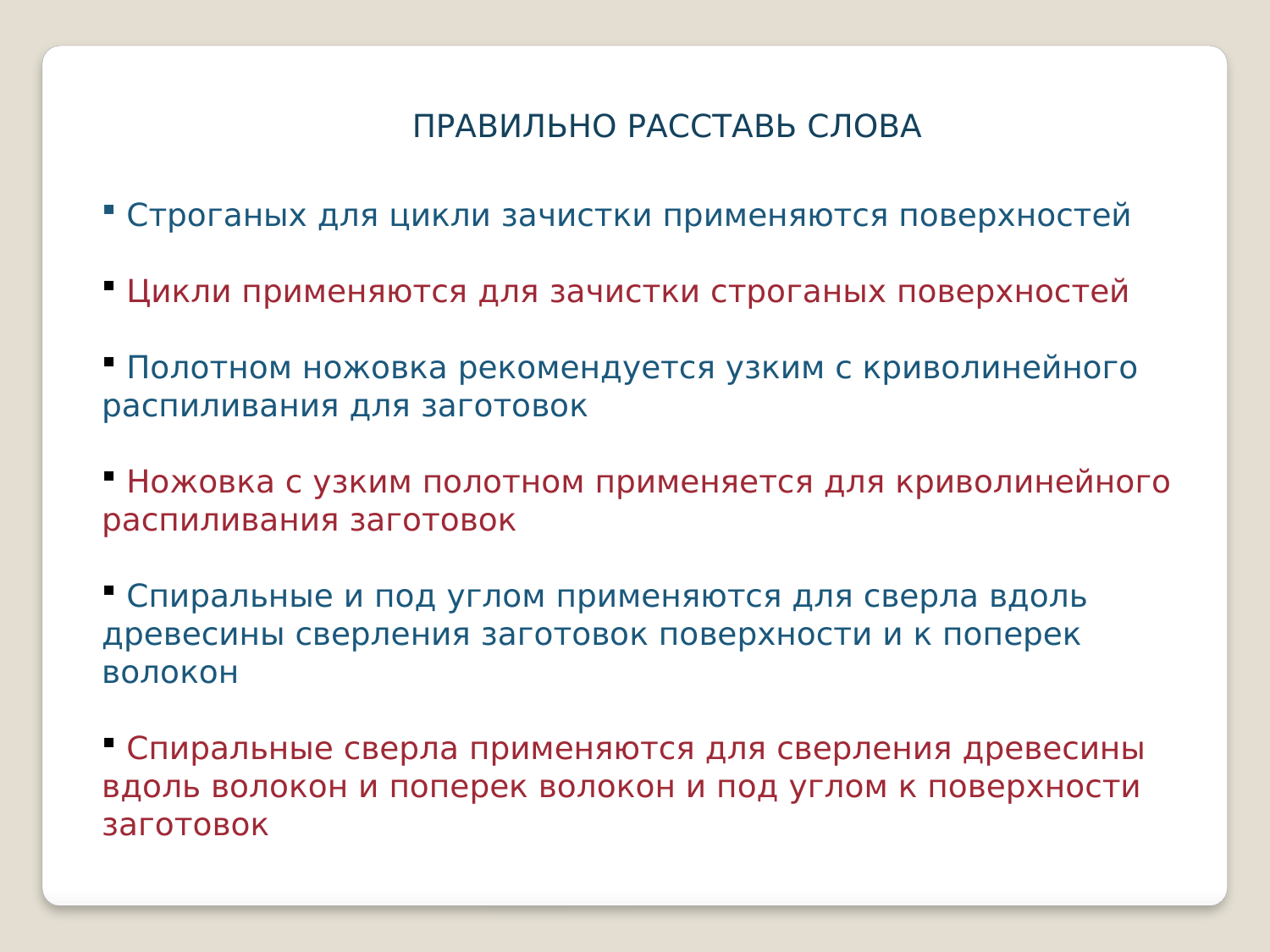

ПРАВИЛЬНО РАССТАВЬ СЛОВА
 Строганых для цикли зачистки применяются поверхностей

 Цикли применяются для зачистки строганых поверхностей

 Полотном ножовка рекомендуется узким с криволинейного распиливания для заготовок

 Ножовка с узким полотном применяется для криволинейного распиливания заготовок

 Спиральные и под углом применяются для сверла вдоль древесины сверления заготовок поверхности и к поперек волокон

 Спиральные сверла применяются для сверления древесины вдоль волокон и поперек волокон и под углом к поверхности заготовок